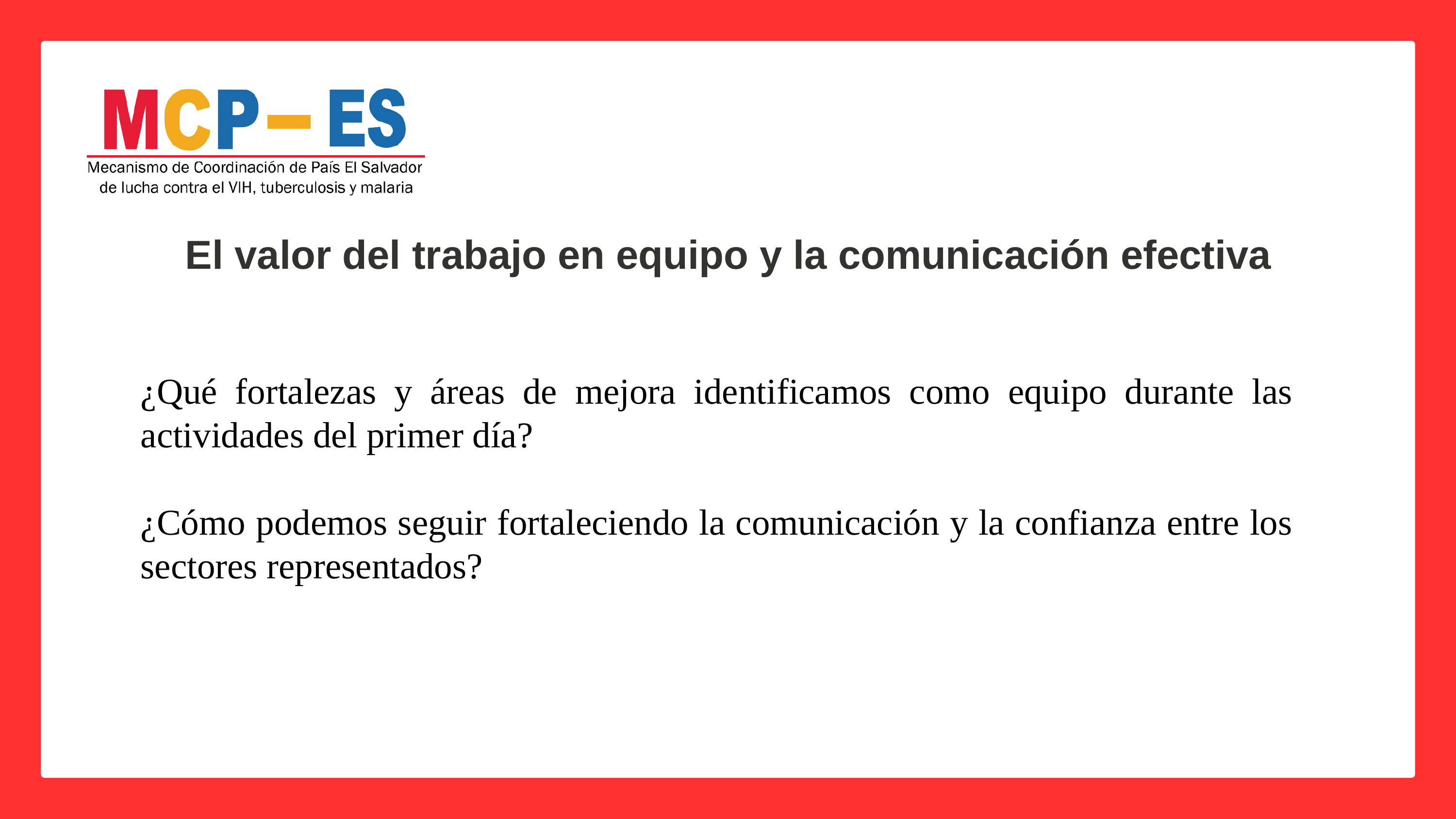

El valor del trabajo en equipo y la comunicación efectiva

¿Qué fortalezas y áreas de mejora identificamos como equipo durante las actividades del primer día?

¿Cómo podemos seguir fortaleciendo la comunicación y la confianza entre los sectores representados?